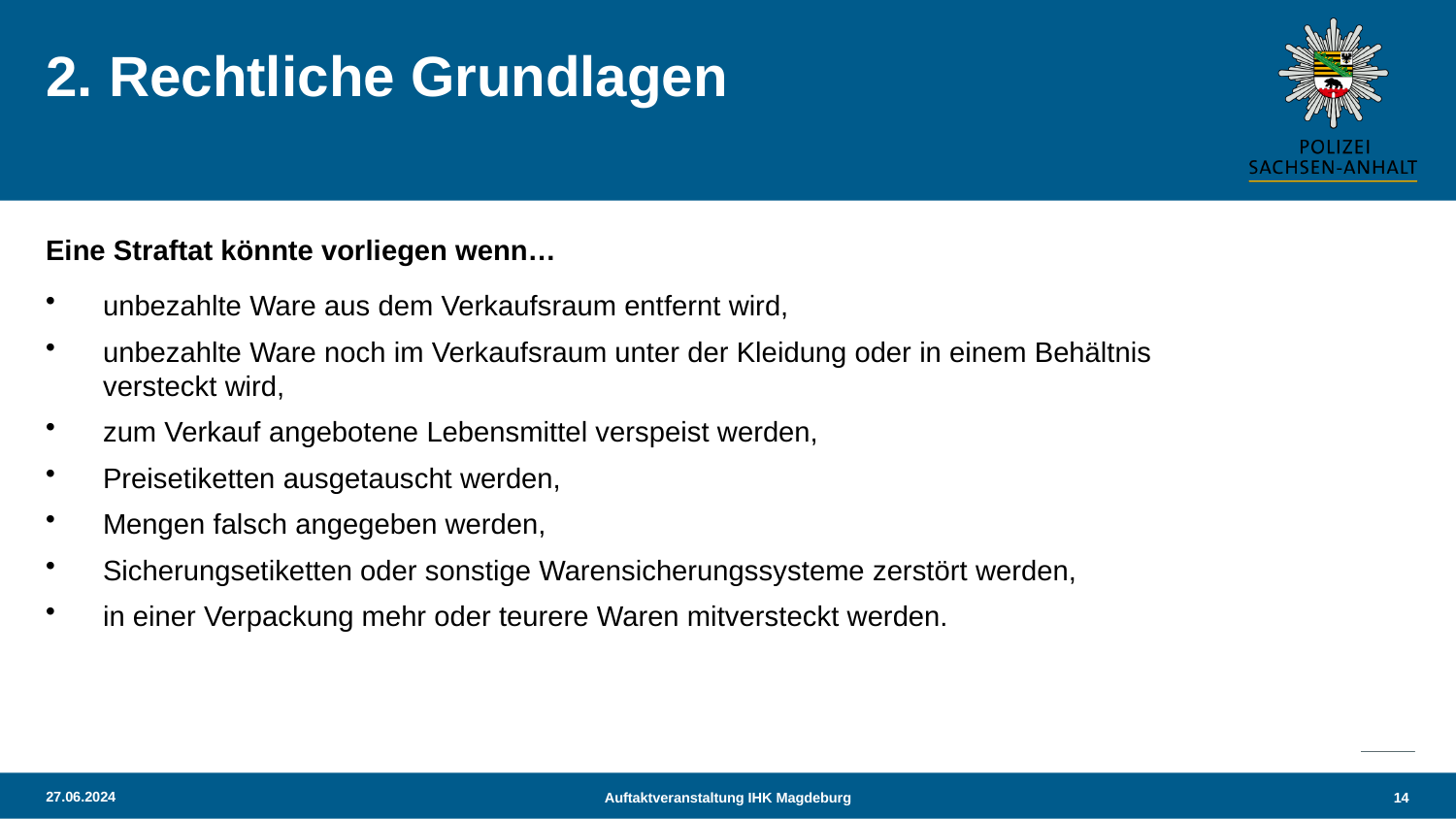

# 2. Rechtliche Grundlagen
Eine Straftat könnte vorliegen wenn…
unbezahlte Ware aus dem Verkaufsraum entfernt wird,
unbezahlte Ware noch im Verkaufsraum unter der Kleidung oder in einem Behältnis versteckt wird,
zum Verkauf angebotene Lebensmittel verspeist werden,
Preisetiketten ausgetauscht werden,
Mengen falsch angegeben werden,
Sicherungsetiketten oder sonstige Warensicherungssysteme zerstört werden,
in einer Verpackung mehr oder teurere Waren mitversteckt werden.

27.06.2024
Auftaktveranstaltung IHK Magdeburg
14